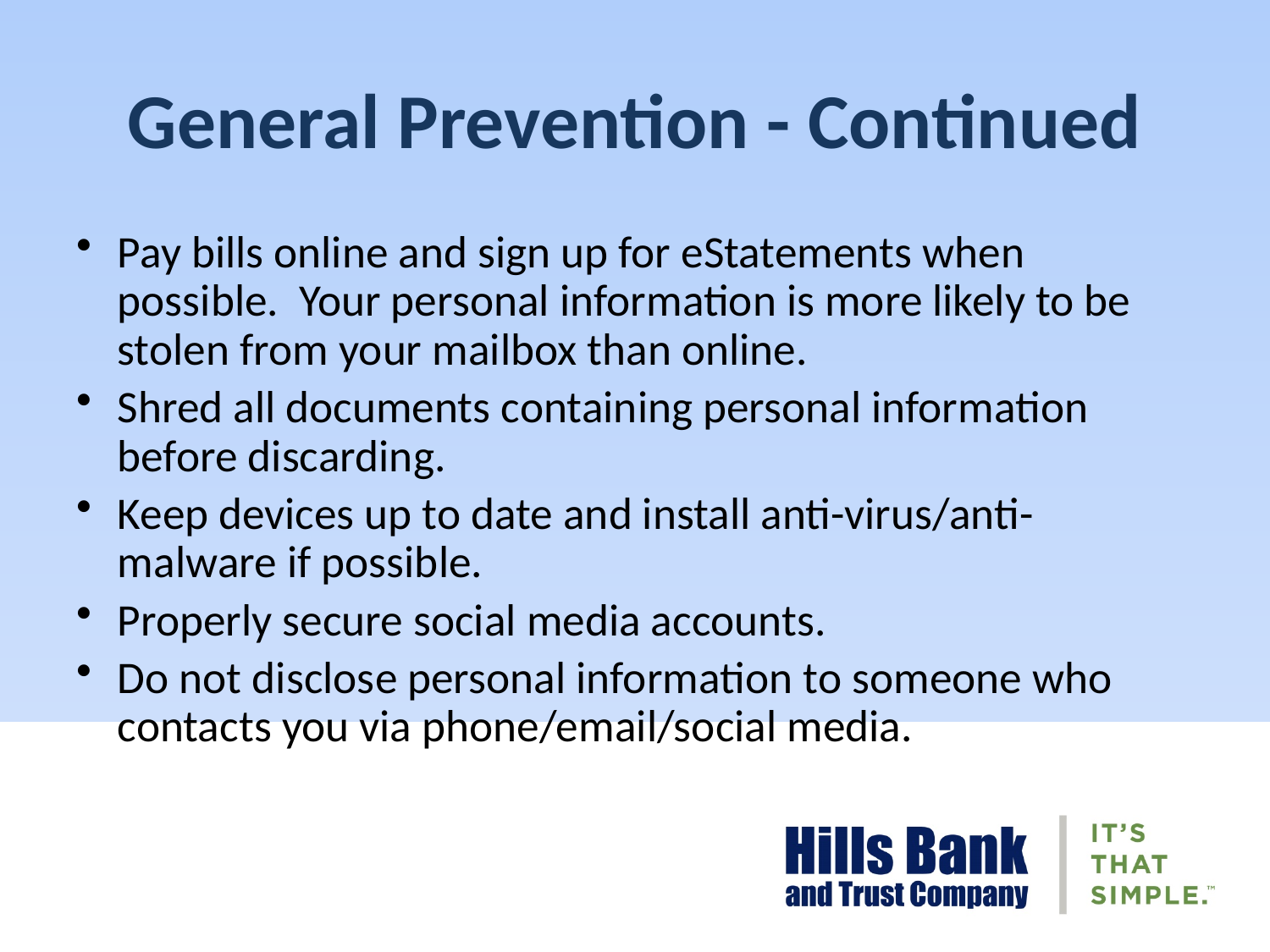

# General Prevention - Continued
Pay bills online and sign up for eStatements when possible.  Your personal information is more likely to be stolen from your mailbox than online.
Shred all documents containing personal information before discarding.
Keep devices up to date and install anti-virus/anti-malware if possible.
Properly secure social media accounts.
Do not disclose personal information to someone who contacts you via phone/email/social media.